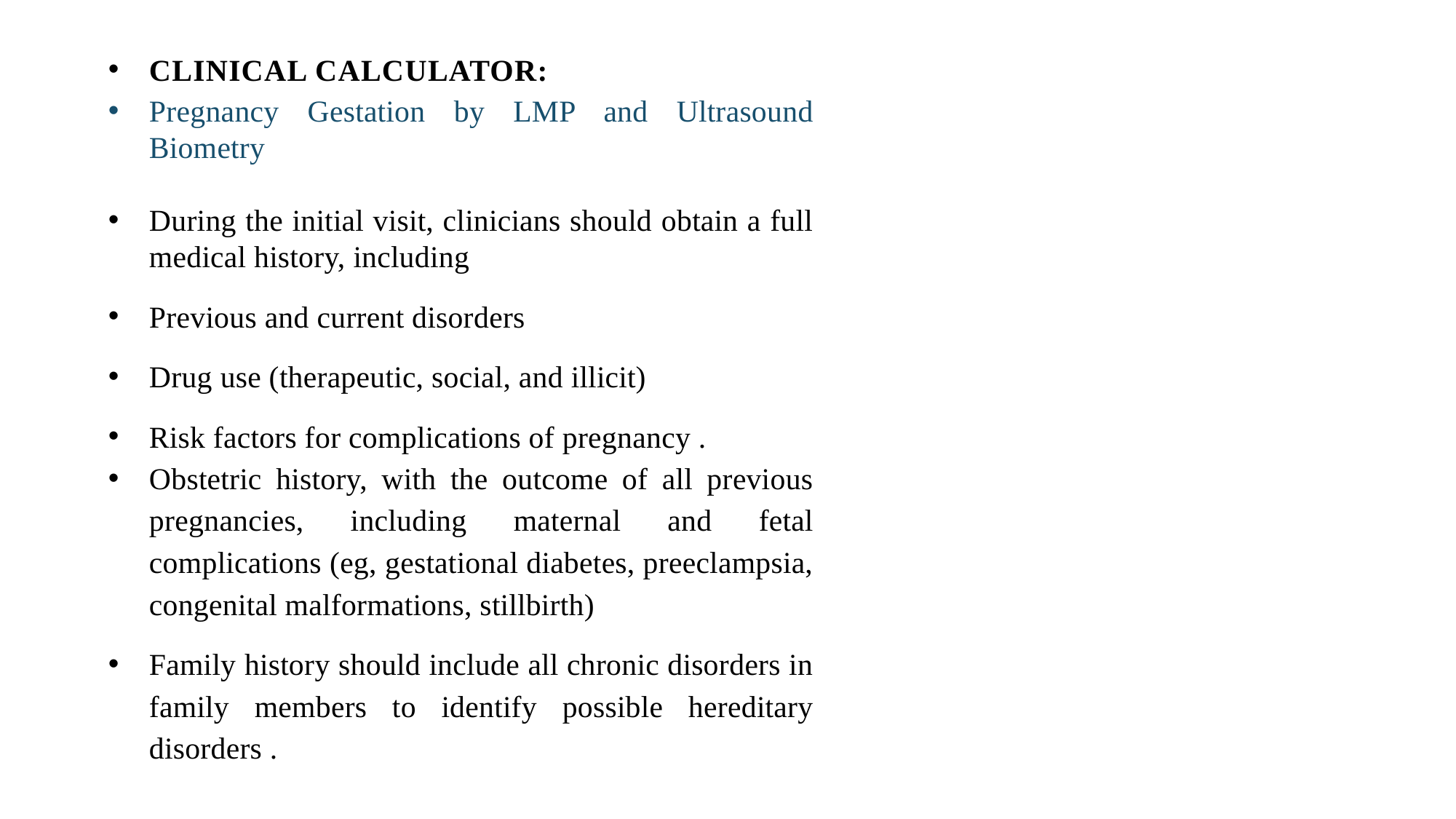

CLINICAL CALCULATOR:
Pregnancy Gestation by LMP and Ultrasound Biometry
History
During the initial visit, clinicians should obtain a full medical history, including
Previous and current disorders
Drug use (therapeutic, social, and illicit)
Risk factors for complications of pregnancy .
Obstetric history, with the outcome of all previous pregnancies, including maternal and fetal complications (eg, gestational diabetes, preeclampsia, congenital malformations, stillbirth)
Family history should include all chronic disorders in family members to identify possible hereditary disorders .